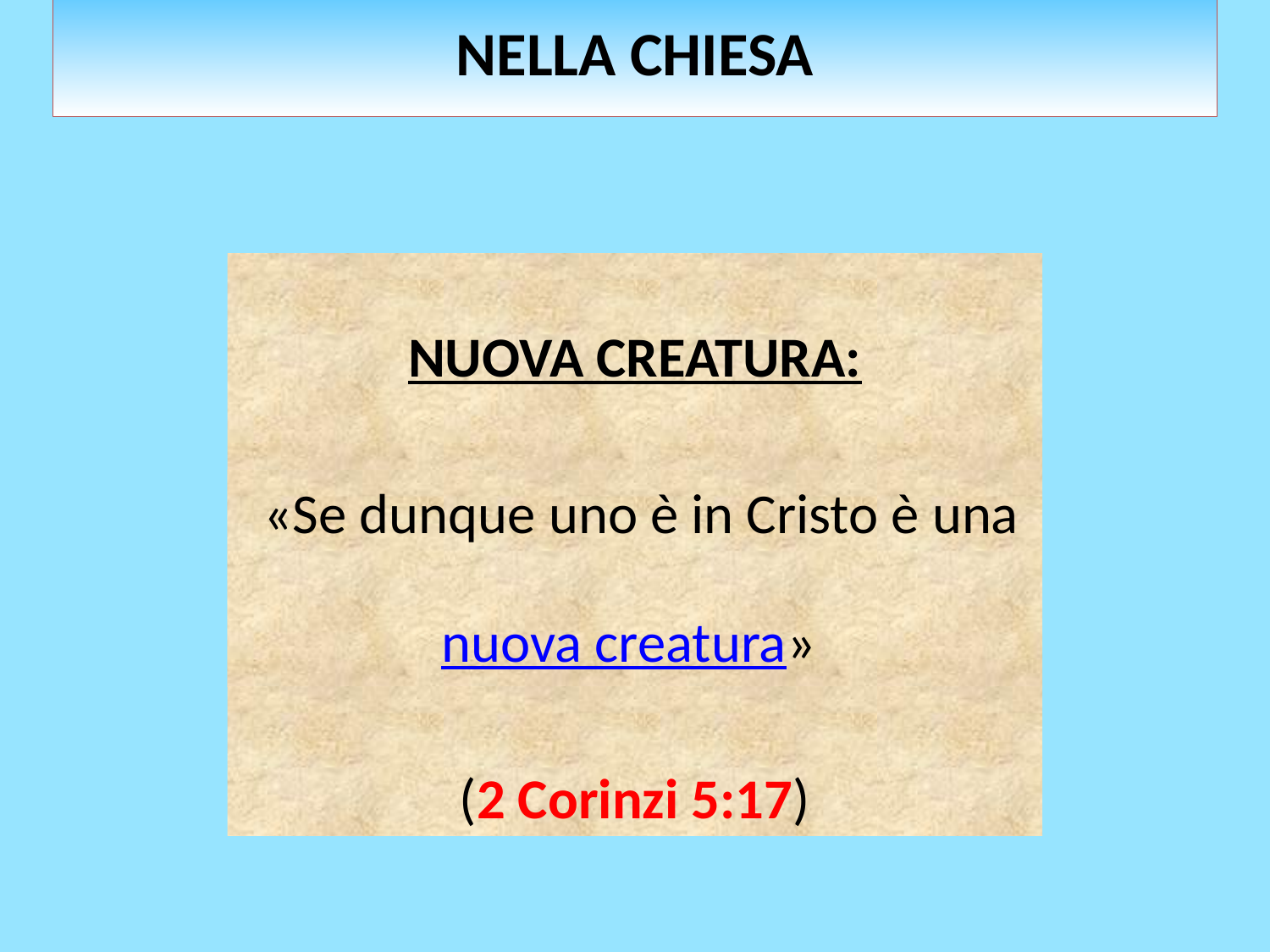

NELLA CHIESA
NUOVA CREATURA:
 «Se dunque uno è in Cristo è una nuova creatura»
(2 Corinzi 5:17)